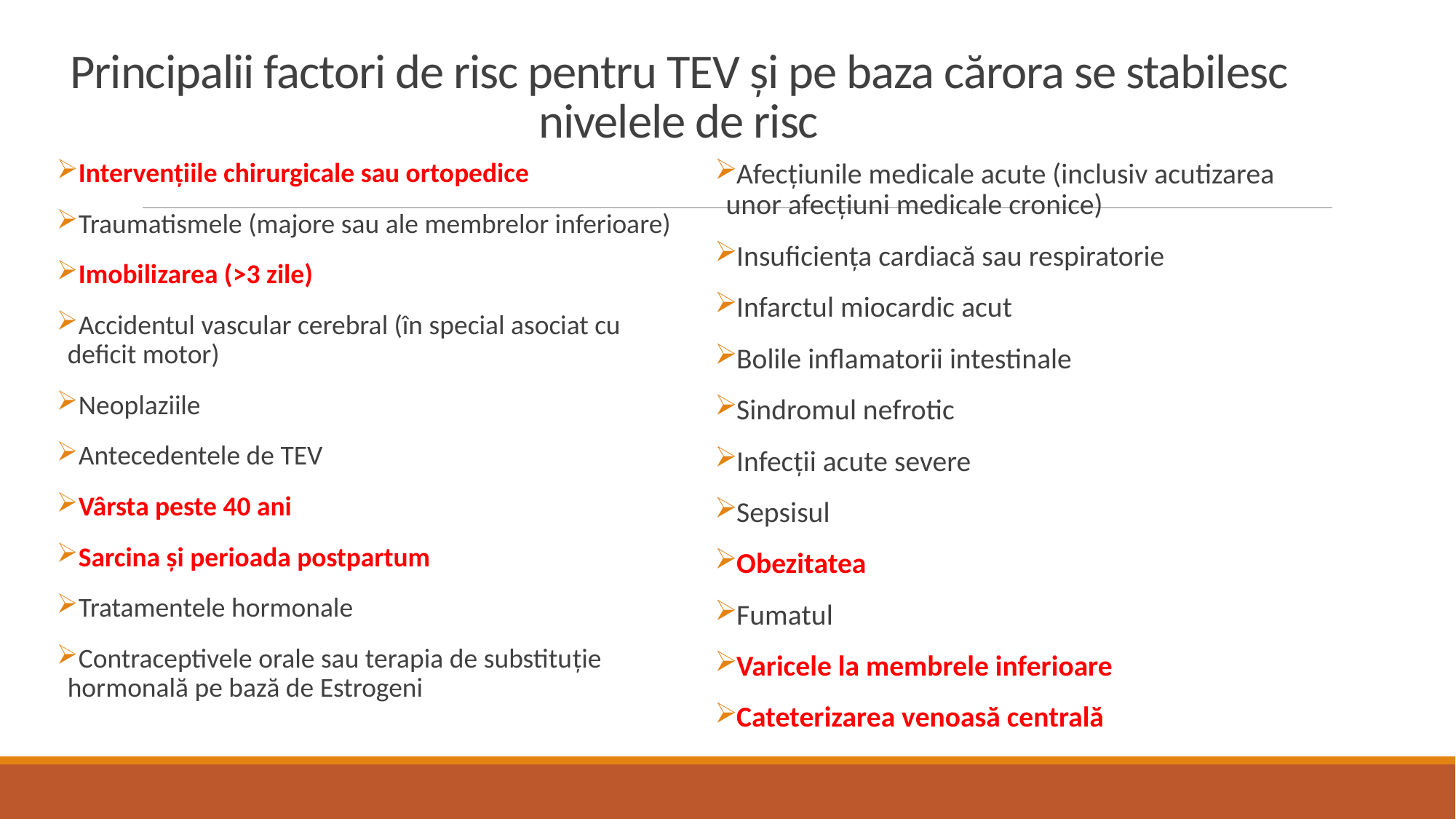

# Principalii factori de risc pentru TEV şi pe baza cărora se stabilesc nivelele de risc
Afecţiunile medicale acute (inclusiv acutizarea unor afecţiuni medicale cronice)
Insuficienţa cardiacă sau respiratorie
Infarctul miocardic acut
Bolile inflamatorii intestinale
Sindromul nefrotic
Infecţii acute severe
Sepsisul
Obezitatea
Fumatul
Varicele la membrele inferioare
Cateterizarea venoasă centrală

Intervenţiile chirurgicale sau ortopedice
Traumatismele (majore sau ale membrelor inferioare)
Imobilizarea (>3 zile)
Accidentul vascular cerebral (în special asociat cu deficit motor)
Neoplaziile
Antecedentele de TEV
Vârsta peste 40 ani
Sarcina şi perioada postpartum
Tratamentele hormonale
Contraceptivele orale sau terapia de substituţie hormonală pe bază de Estrogeni